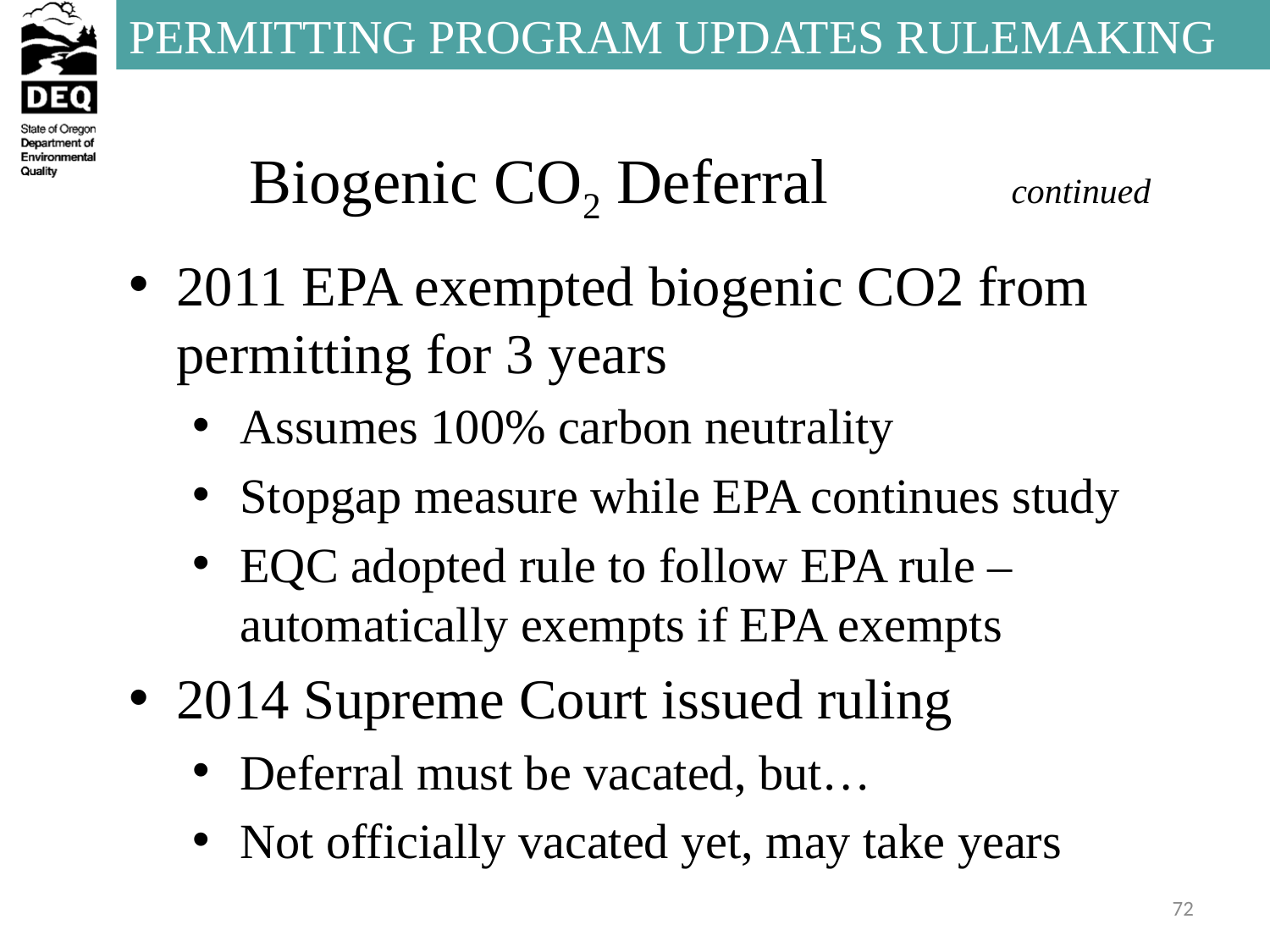

Biogenic CO2 Deferral		continued
2011 EPA exempted biogenic CO2 from permitting for 3 years
Assumes 100% carbon neutrality
Stopgap measure while EPA continues study
EQC adopted rule to follow EPA rule – automatically exempts if EPA exempts
2014 Supreme Court issued ruling
Deferral must be vacated, but…
Not officially vacated yet, may take years
72